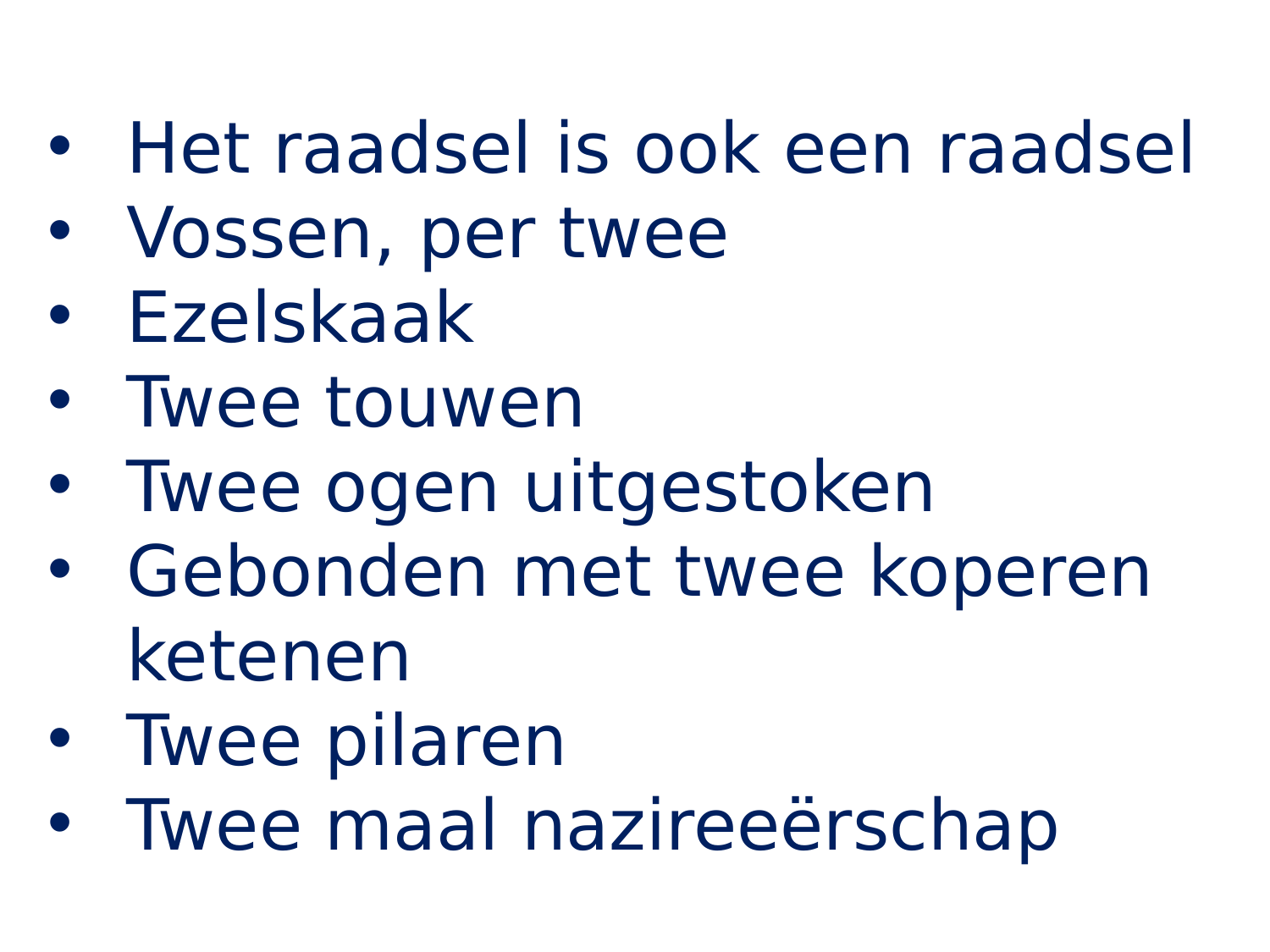

Het raadsel is ook een raadsel
Vossen, per twee
Ezelskaak
Twee touwen
Twee ogen uitgestoken
Gebonden met twee koperen ketenen
Twee pilaren
Twee maal nazireeërschap